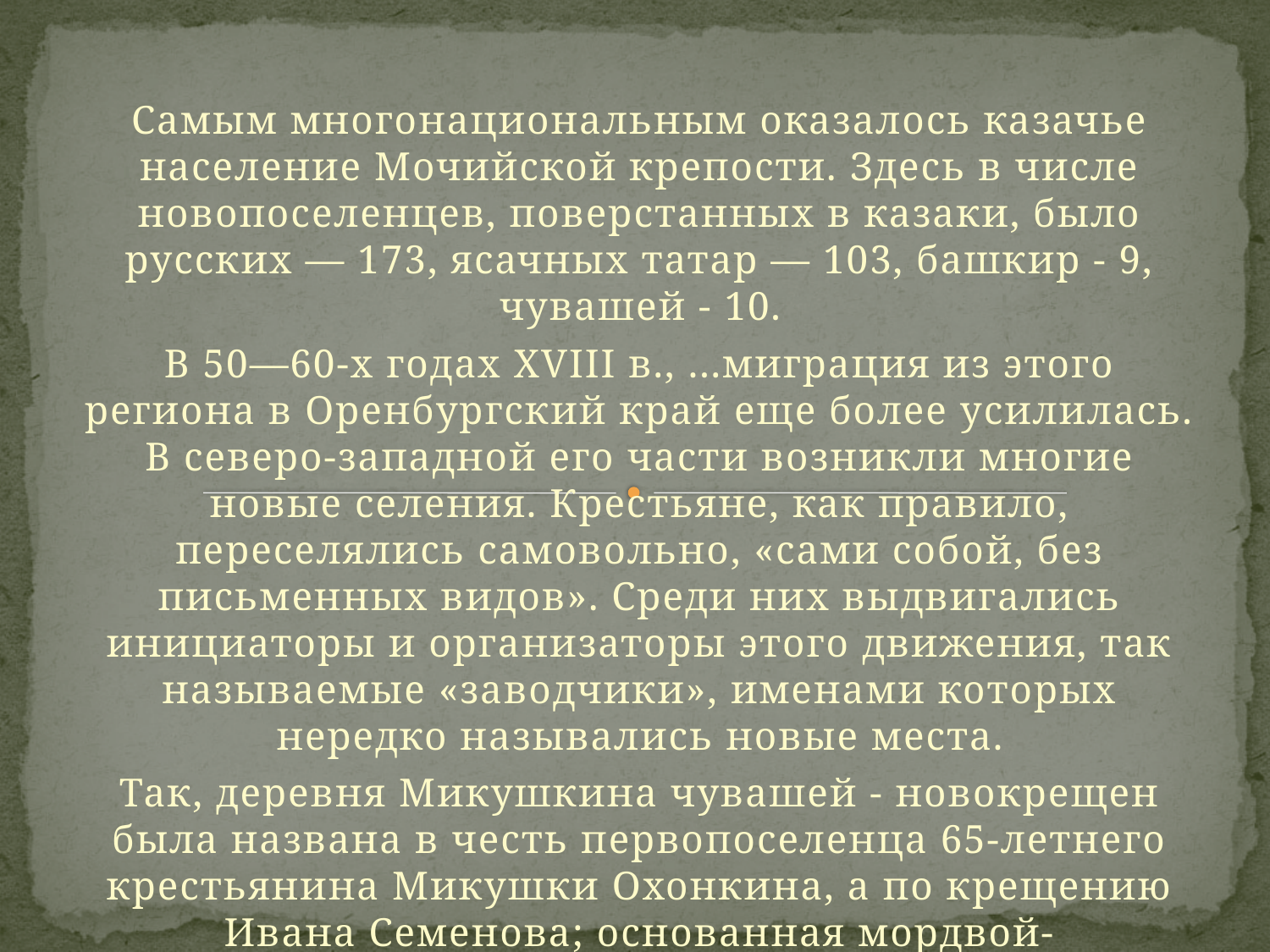

Самым многонациональным оказалось казачье население Мочийской крепости. Здесь в числе новопоселенцев, поверстанных в казаки, было русских — 173, ясачных татар — 103, башкир - 9, чувашей - 10.
В 50—60-х годах XVIII в., ...миграция из этого региона в Оренбургский край еще более усилилась. В северо-западной его части возникли многие новые селения. Крестьяне, как правило, переселялись самовольно, «сами собой, без письменных видов». Среди них выдвигались инициаторы и организаторы этого движения, так называемые «заводчики», именами которых нередко назывались новые места.
Так, деревня Микушкина чувашей - новокрещен была названа в честь первопоселенца 65-летнего крестьянина Микушки Охонкина, а по крещению Ивана Семенова; основанная мордвой-новокрещенцами деревня Кирюш-кина названа именем 62-летнего Кирилла Савельева и т. п.